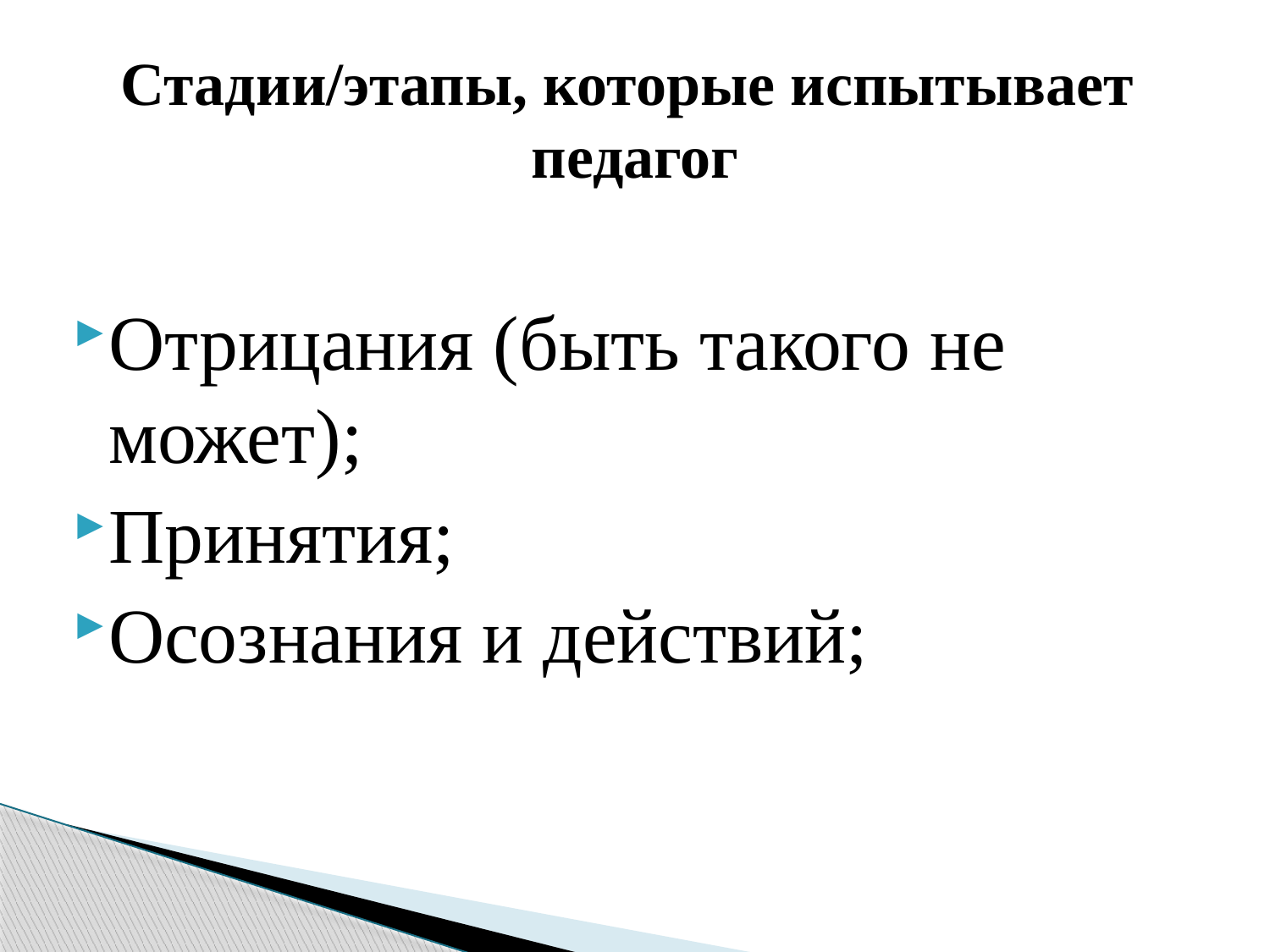

# Стадии/этапы, которые испытывает  педагог
Отрицания (быть такого не может);
Принятия;
Осознания и действий;